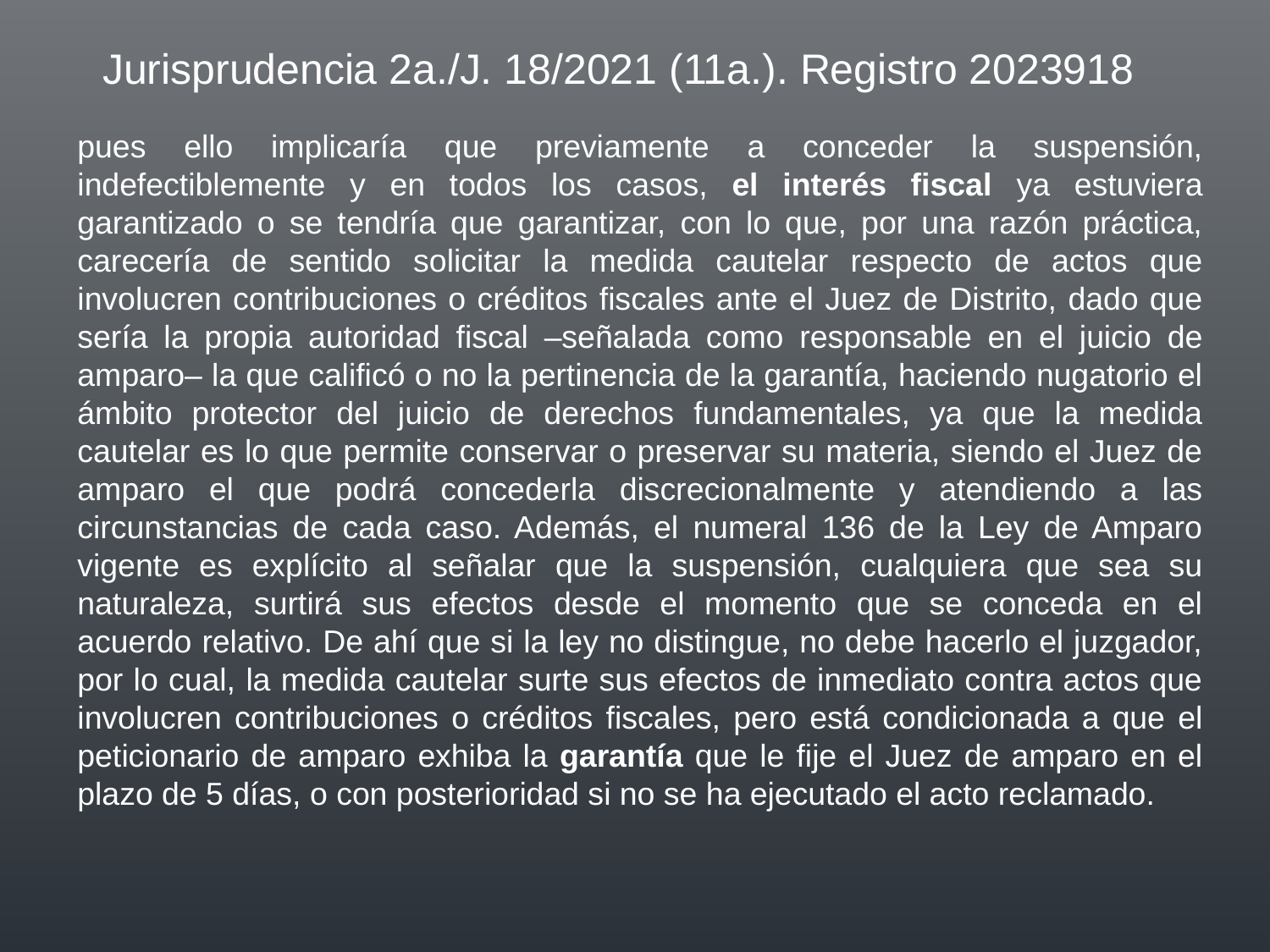

Jurisprudencia 2a./J. 18/2021 (11a.). Registro 2023918
pues ello implicaría que previamente a conceder la suspensión, indefectiblemente y en todos los casos, el interés fiscal ya estuviera garantizado o se tendría que garantizar, con lo que, por una razón práctica, carecería de sentido solicitar la medida cautelar respecto de actos que involucren contribuciones o créditos fiscales ante el Juez de Distrito, dado que sería la propia autoridad fiscal –señalada como responsable en el juicio de amparo– la que calificó o no la pertinencia de la garantía, haciendo nugatorio el ámbito protector del juicio de derechos fundamentales, ya que la medida cautelar es lo que permite conservar o preservar su materia, siendo el Juez de amparo el que podrá concederla discrecionalmente y atendiendo a las circunstancias de cada caso. Además, el numeral 136 de la Ley de Amparo vigente es explícito al señalar que la suspensión, cualquiera que sea su naturaleza, surtirá sus efectos desde el momento que se conceda en el acuerdo relativo. De ahí que si la ley no distingue, no debe hacerlo el juzgador, por lo cual, la medida cautelar surte sus efectos de inmediato contra actos que involucren contribuciones o créditos fiscales, pero está condicionada a que el peticionario de amparo exhiba la garantía que le fije el Juez de amparo en el plazo de 5 días, o con posterioridad si no se ha ejecutado el acto reclamado.